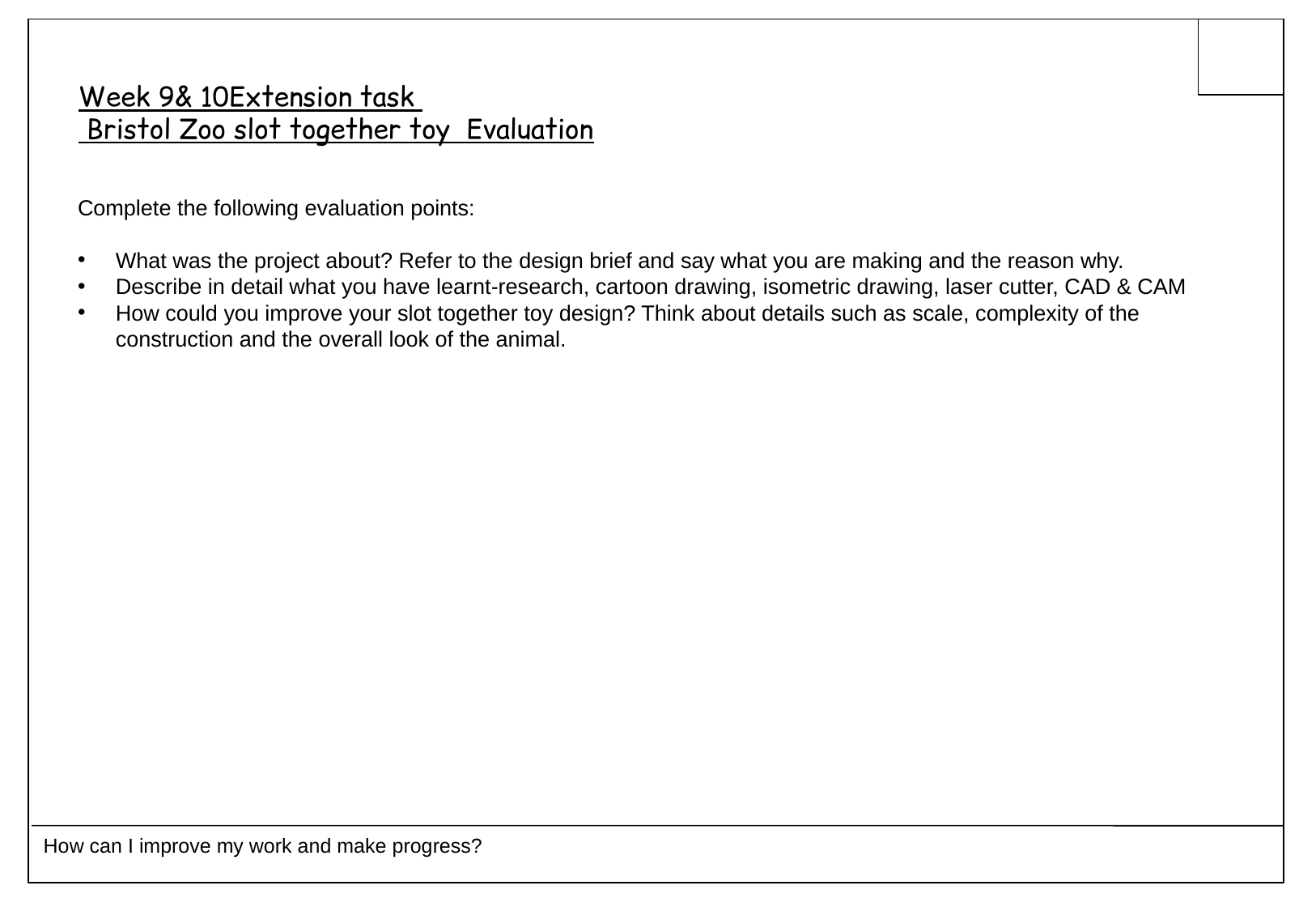

Week 9& 10Extension task
 Bristol Zoo slot together toy  Evaluation
Complete the following evaluation points:

What was the project about? Refer to the design brief and say what you are making and the reason why.
Describe in detail what you have learnt-research, cartoon drawing, isometric drawing, laser cutter, CAD & CAM
How could you improve your slot together toy design? Think about details such as scale, complexity of the construction and the overall look of the animal.